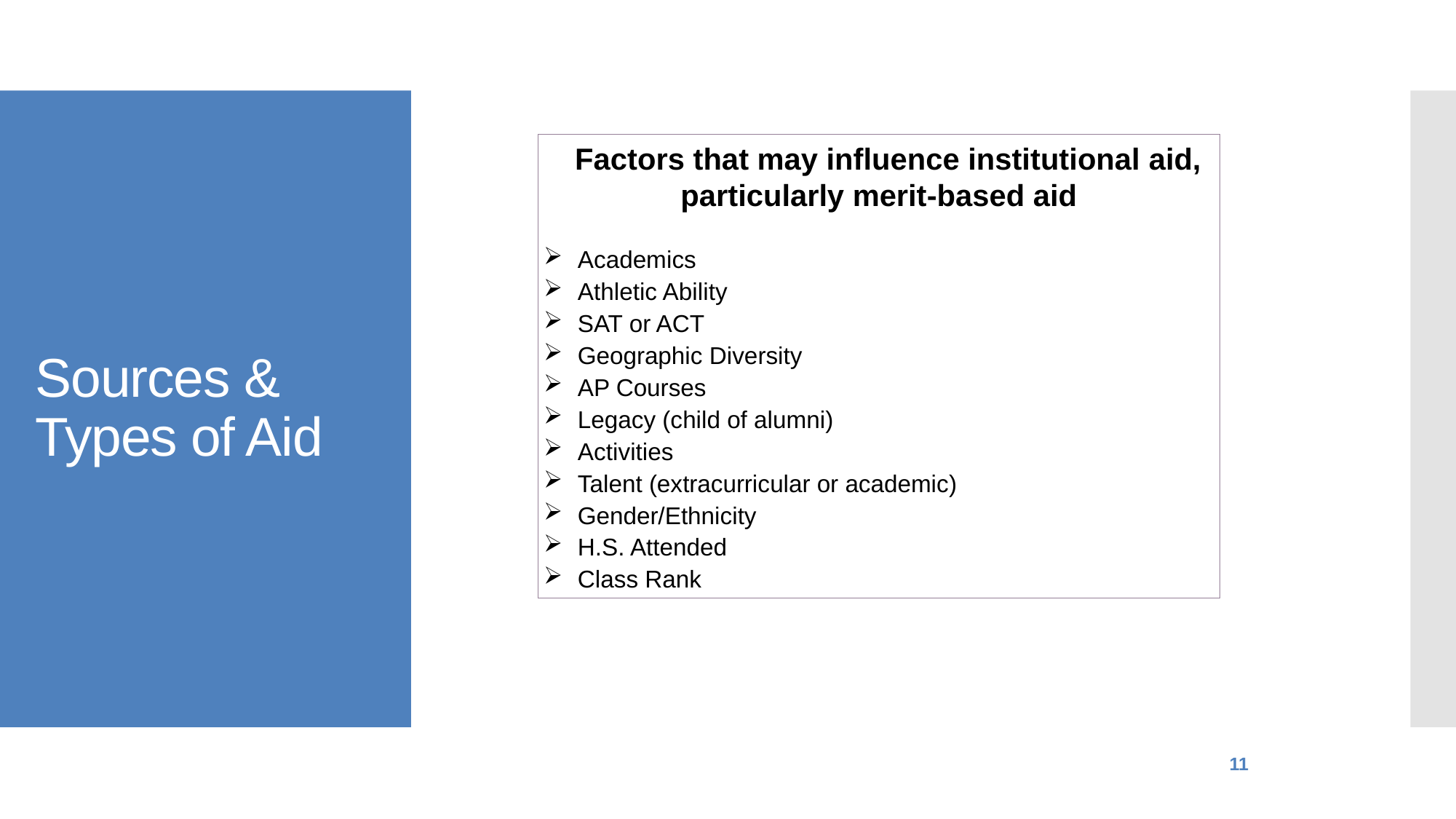

Sources & Types of Aid
Factors that may influence institutional aid, particularly merit-based aid
Academics
Athletic Ability
SAT or ACT
Geographic Diversity
AP Courses
Legacy (child of alumni)
Activities
Talent (extracurricular or academic)
Gender/Ethnicity
H.S. Attended
Class Rank
11
Higher Education Student Assistance Authority